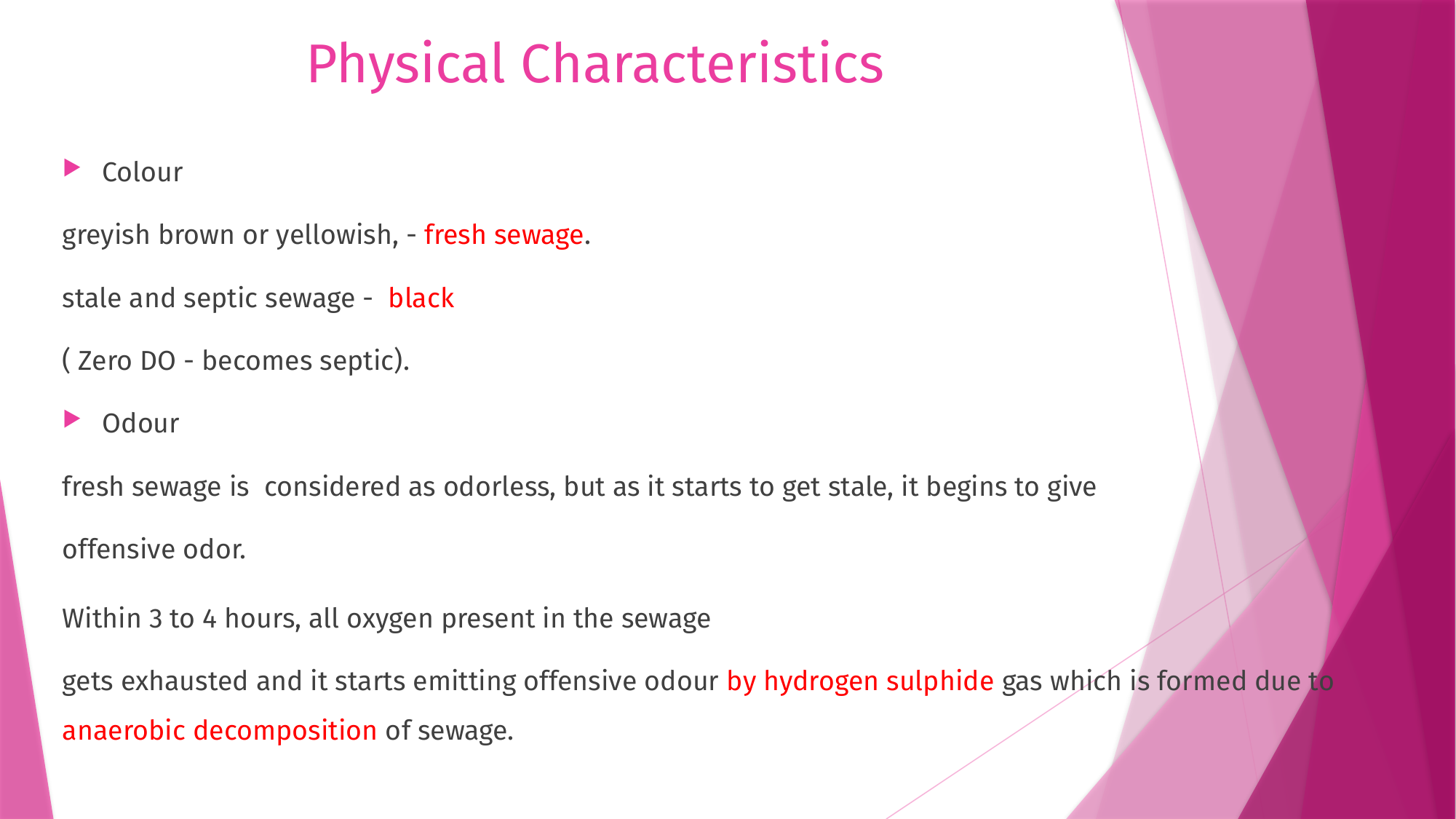

# Physical Characteristics
Colour
greyish brown or yellowish, - fresh sewage.
stale and septic sewage -  black
( Zero DO - becomes septic).
Odour
fresh sewage is  considered as odorless, but as it starts to get stale, it begins to give
offensive odor.
Within 3 to 4 hours, all oxygen present in the sewage
gets exhausted and it starts emitting offensive odour by hydrogen sulphide gas which is formed due to anaerobic decomposition of sewage.